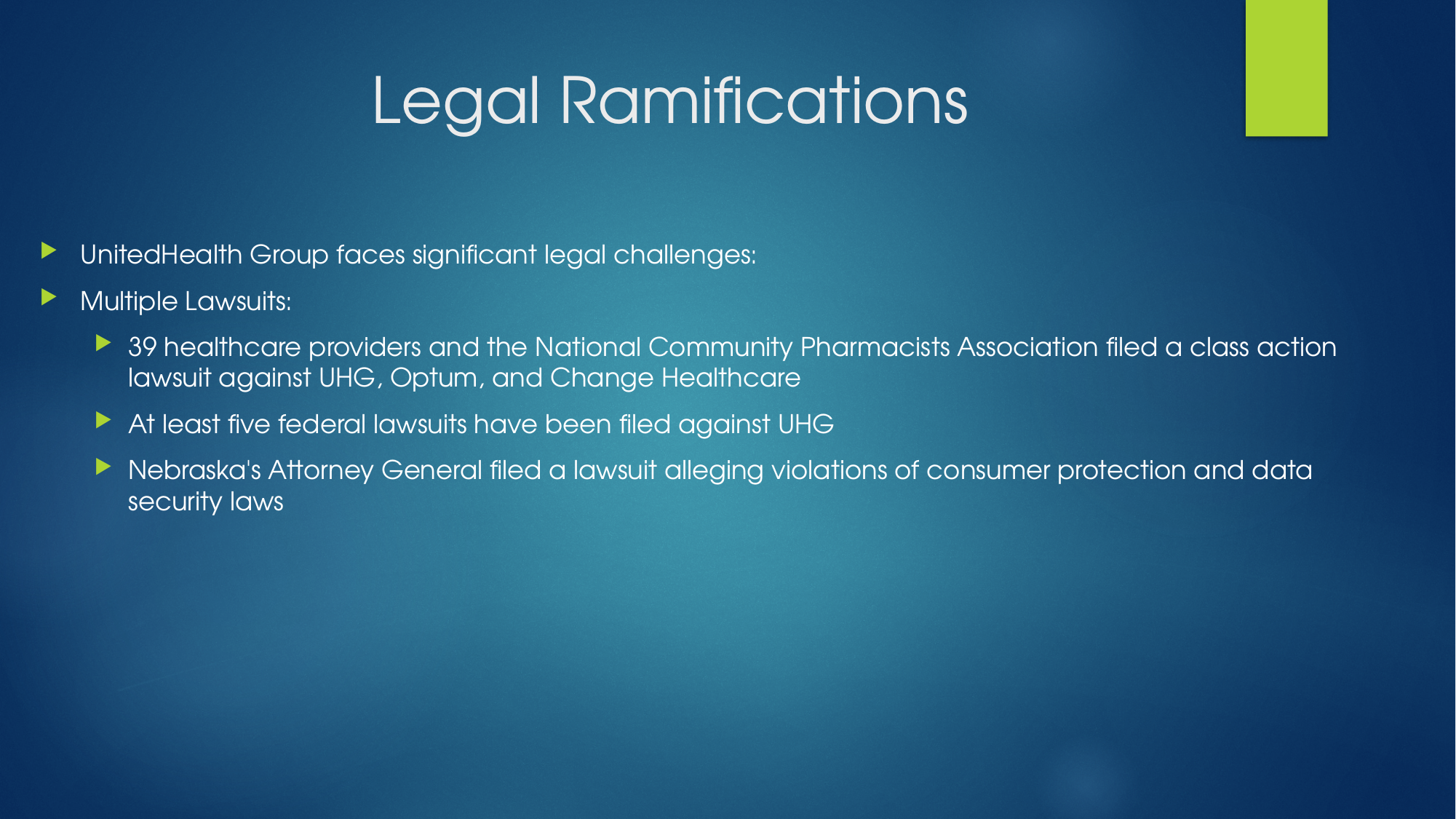

# Legal Ramifications

UnitedHealth Group faces significant legal challenges:
Multiple Lawsuits:
39 healthcare providers and the National Community Pharmacists Association filed a class action lawsuit against UHG, Optum, and Change Healthcare
At least five federal lawsuits have been filed against UHG
Nebraska's Attorney General filed a lawsuit alleging violations of consumer protection and data security laws